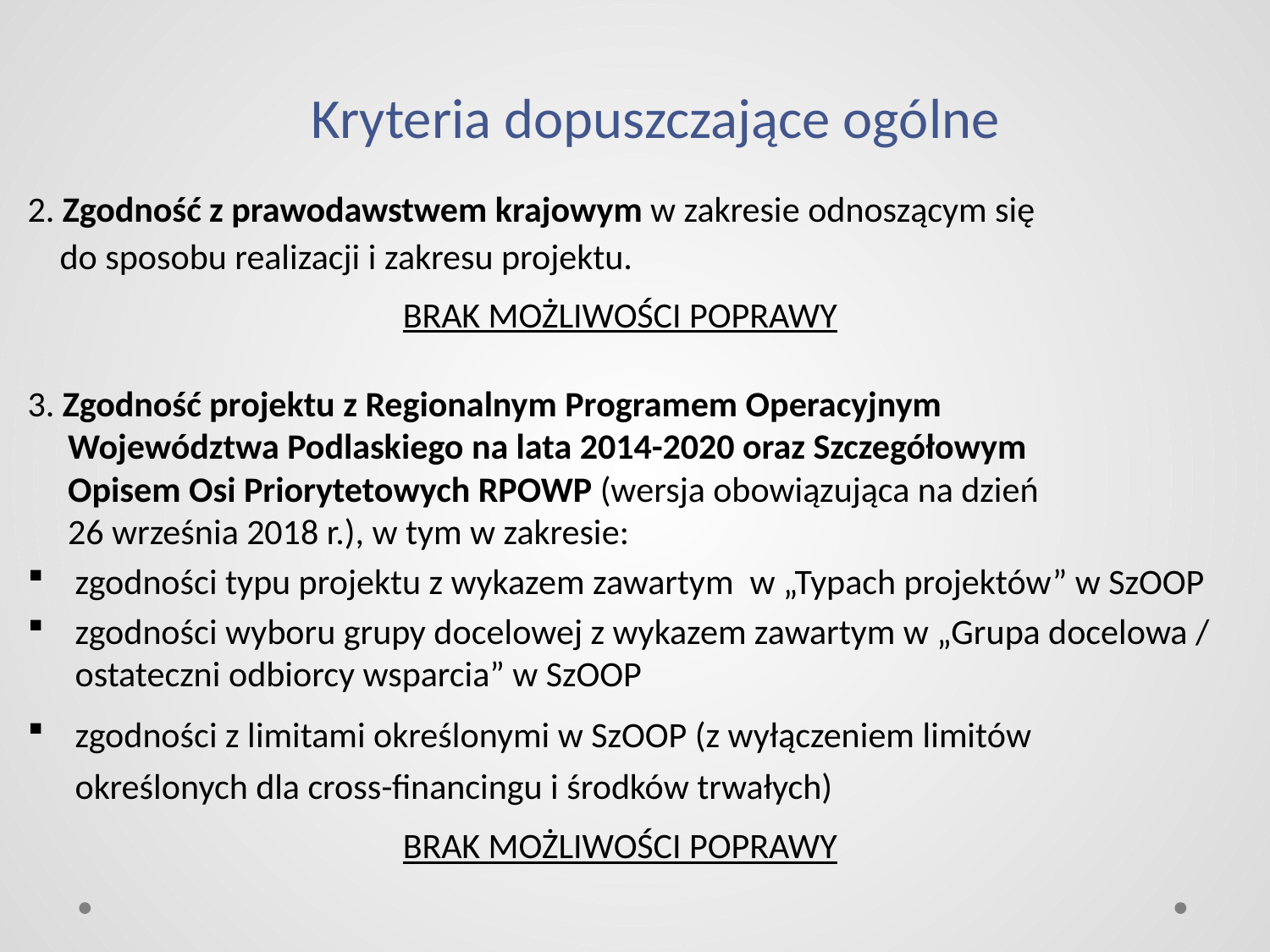

# Kryteria dopuszczające ogólne
2. Zgodność z prawodawstwem krajowym w zakresie odnoszącym się
    do sposobu realizacji i zakresu projektu.
BRAK MOŻLIWOŚCI POPRAWY
3. Zgodność projektu z Regionalnym Programem Operacyjnym
     Województwa Podlaskiego na lata 2014-2020 oraz Szczegółowym
     Opisem Osi Priorytetowych RPOWP (wersja obowiązująca na dzień
     26 września 2018 r.), w tym w zakresie:
zgodności typu projektu z wykazem zawartym  w „Typach projektów” w SzOOP
zgodności wyboru grupy docelowej z wykazem zawartym w „Grupa docelowa / ostateczni odbiorcy wsparcia” w SzOOP
zgodności z limitami określonymi w SzOOP (z wyłączeniem limitów określonych dla cross-financingu i środków trwałych)
BRAK MOŻLIWOŚCI POPRAWY